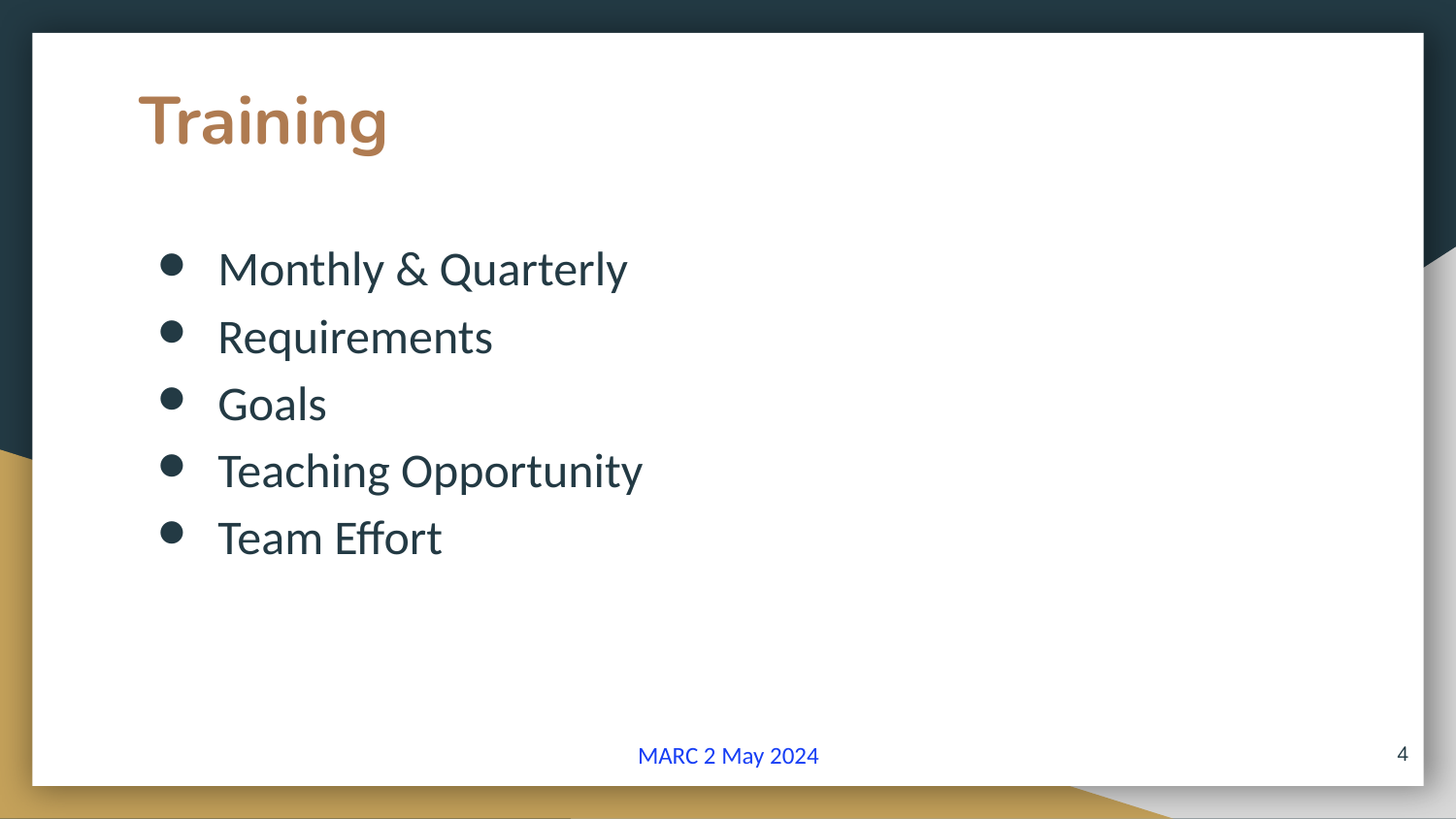

# Training
Monthly & Quarterly
Requirements
Goals
Teaching Opportunity
Team Effort
4
MARC 2 May 2024